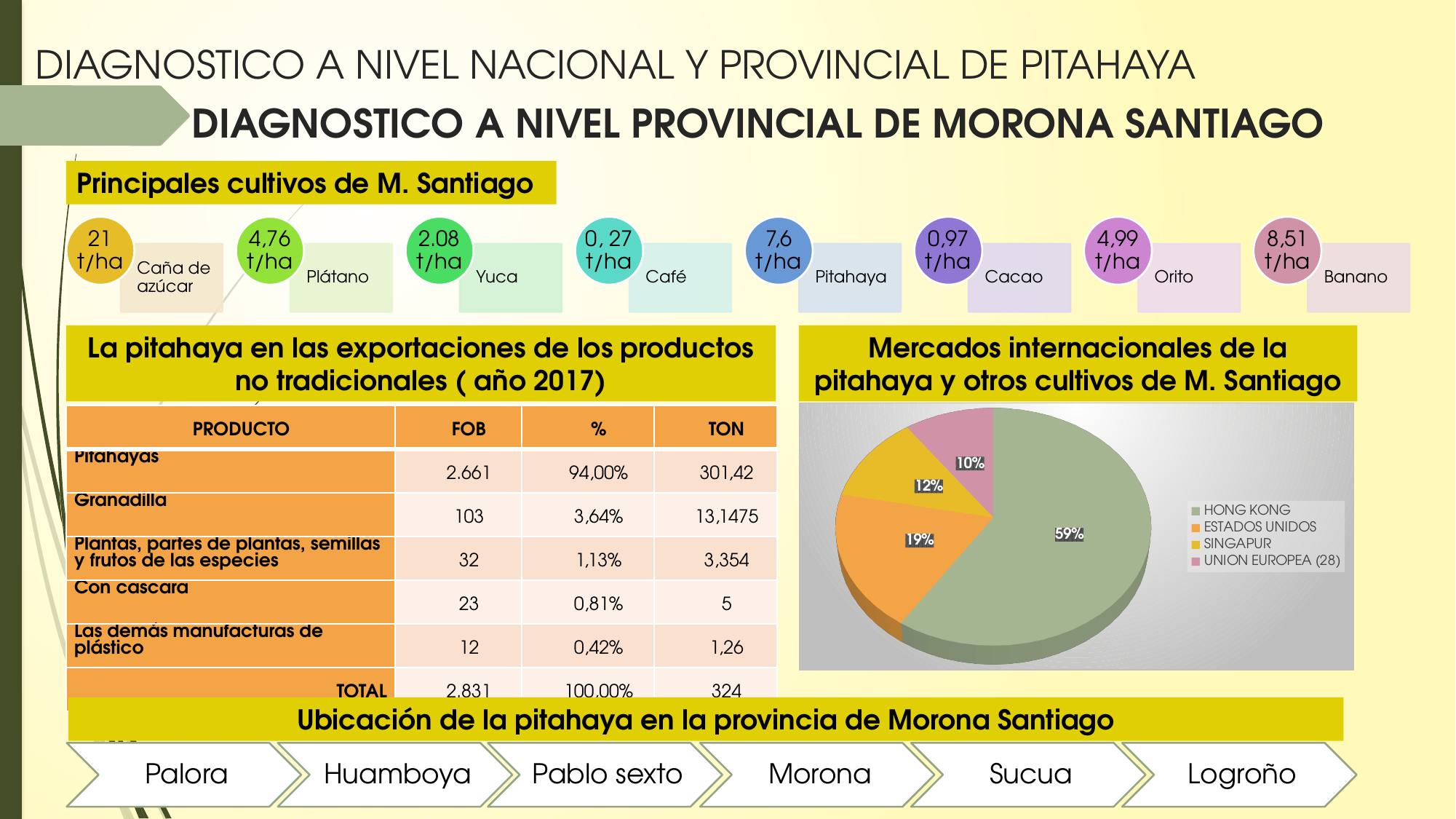

DIAGNOSTICO A NIVEL NACIONAL Y PROVINCIAL DE PITAHAYA
DIAGNOSTICO A NIVEL PROVINCIAL DE MORONA SANTIAGO
Principales cultivos de M. Santiago
Caña de azúcar
21 t/ha
Plátano
4,76 t/ha
Yuca
2.08 t/ha
Café
0, 27 t/ha
Pitahaya
7,6 t/ha
Cacao
0,97 t/ha
Orito
4,99 t/ha
Banano
8,51 t/ha
La pitahaya en las exportaciones de los productos no tradicionales ( año 2017)
Mercados internacionales de la pitahaya y otros cultivos de M. Santiago

[unsupported chart]

| PRODUCTO | FOB | % | TON |
| --- | --- | --- | --- |
| Pitahayas | 2.661 | 94,00% | 301,42 |
| Granadilla | 103 | 3,64% | 13,1475 |
| Plantas, partes de plantas, semillas y frutos de las especies | 32 | 1,13% | 3,354 |
| Con cascara | 23 | 0,81% | 5 |
| Las demás manufacturas de plástico | 12 | 0,42% | 1,26 |
| TOTAL | 2.831 | 100,00% | 324 |
Ubicación de la pitahaya en la provincia de Morona Santiago
Palora
Huamboya
Pablo sexto
Morona
Sucua
Logroño